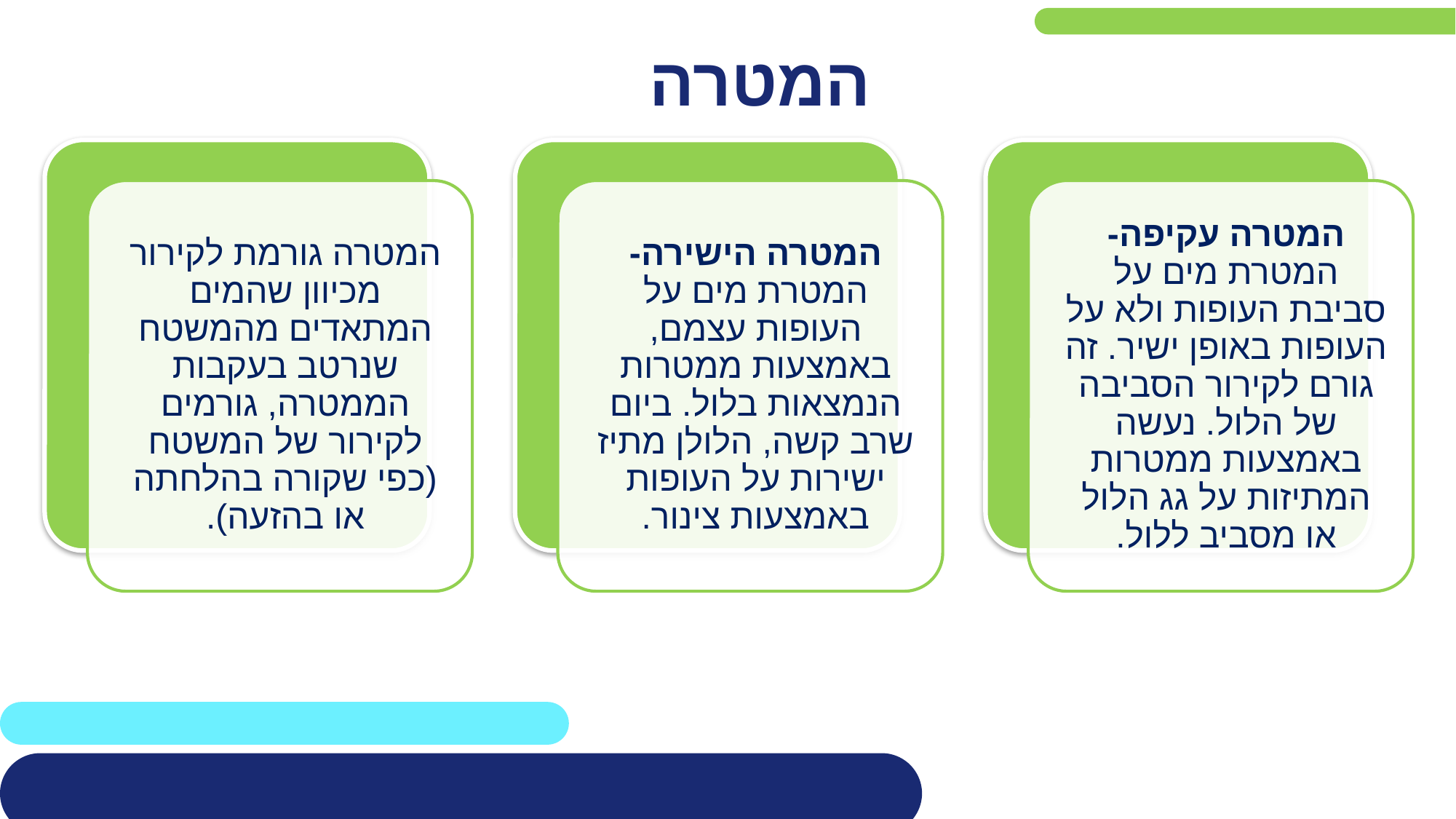

המטרה גורמת לקירור מכיוון שהמים המתאדים מהמשטח שנרטב בעקבות הממטרה, גורמים לקירור של המשטח (כפי שקורה בהלחתה או בהזעה).
המטרה הישירה- המטרת מים על העופות עצמם, באמצעות ממטרות הנמצאות בלול. ביום שרב קשה, הלולן מתיז ישירות על העופות באמצעות צינור.
המטרה עקיפה- המטרת מים על סביבת העופות ולא על העופות באופן ישיר. זה גורם לקירור הסביבה של הלול. נעשה באמצעות ממטרות המתיזות על גג הלול או מסביב ללול.
המטרה